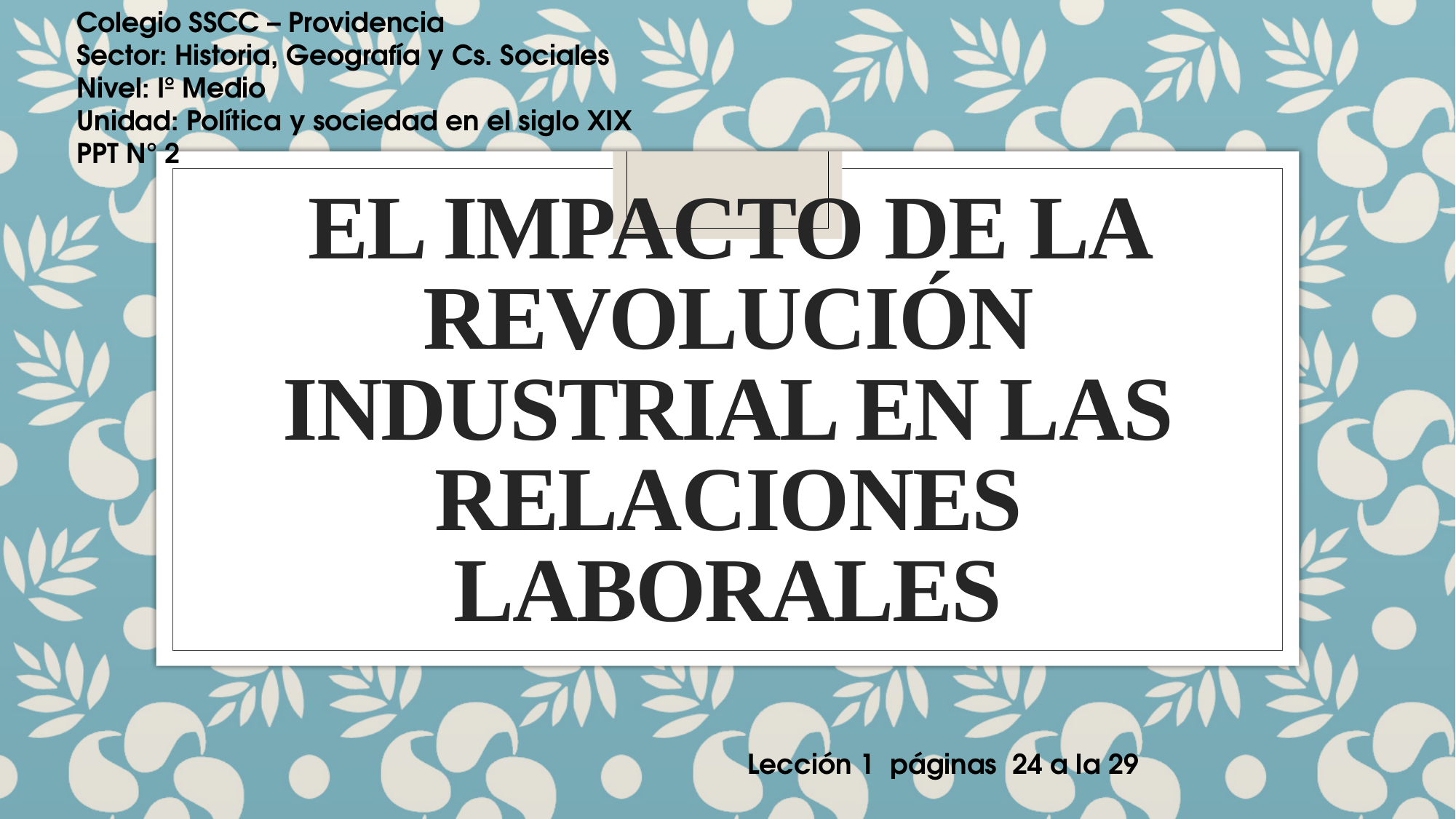

Colegio SSCC – Providencia
Sector: Historia, Geografía y Cs. Sociales
Nivel: Iº Medio
Unidad: Política y sociedad en el siglo XIX
PPT N° 2
# EL IMPACTO DE LA REVOLUCIÓN INDUSTRIAL EN LAS RELACIONES LABORALES
Lección 1  páginas  24 a la 29